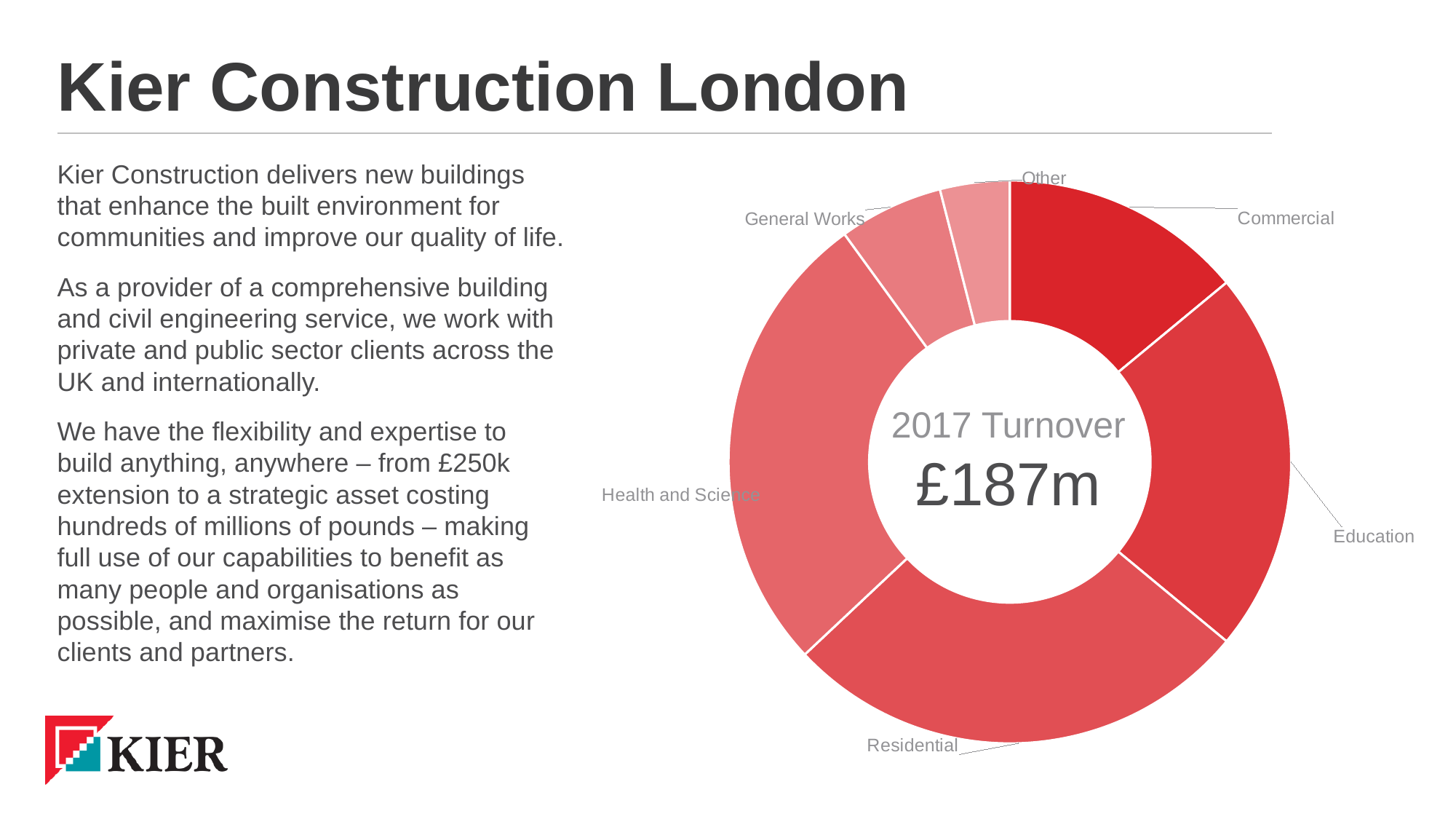

# Kier Construction London
Kier Construction delivers new buildings that enhance the built environment for communities and improve our quality of life.
As a provider of a comprehensive building and civil engineering service, we work with private and public sector clients across the UK and internationally.
We have the flexibility and expertise to build anything, anywhere – from £250k extension to a strategic asset costing hundreds of millions of pounds – making full use of our capabilities to benefit as many people and organisations as possible, and maximise the return for our clients and partners.

### Chart

| Category | Sales |
|---|---|
| Commercial | 14.0 |
| Education | 22.0 |
| Residential | 27.0 |
| Health and Science | 27.0 |
| General Works | 6.0 |
| Other | 4.0 |
2017 Turnover
£187m